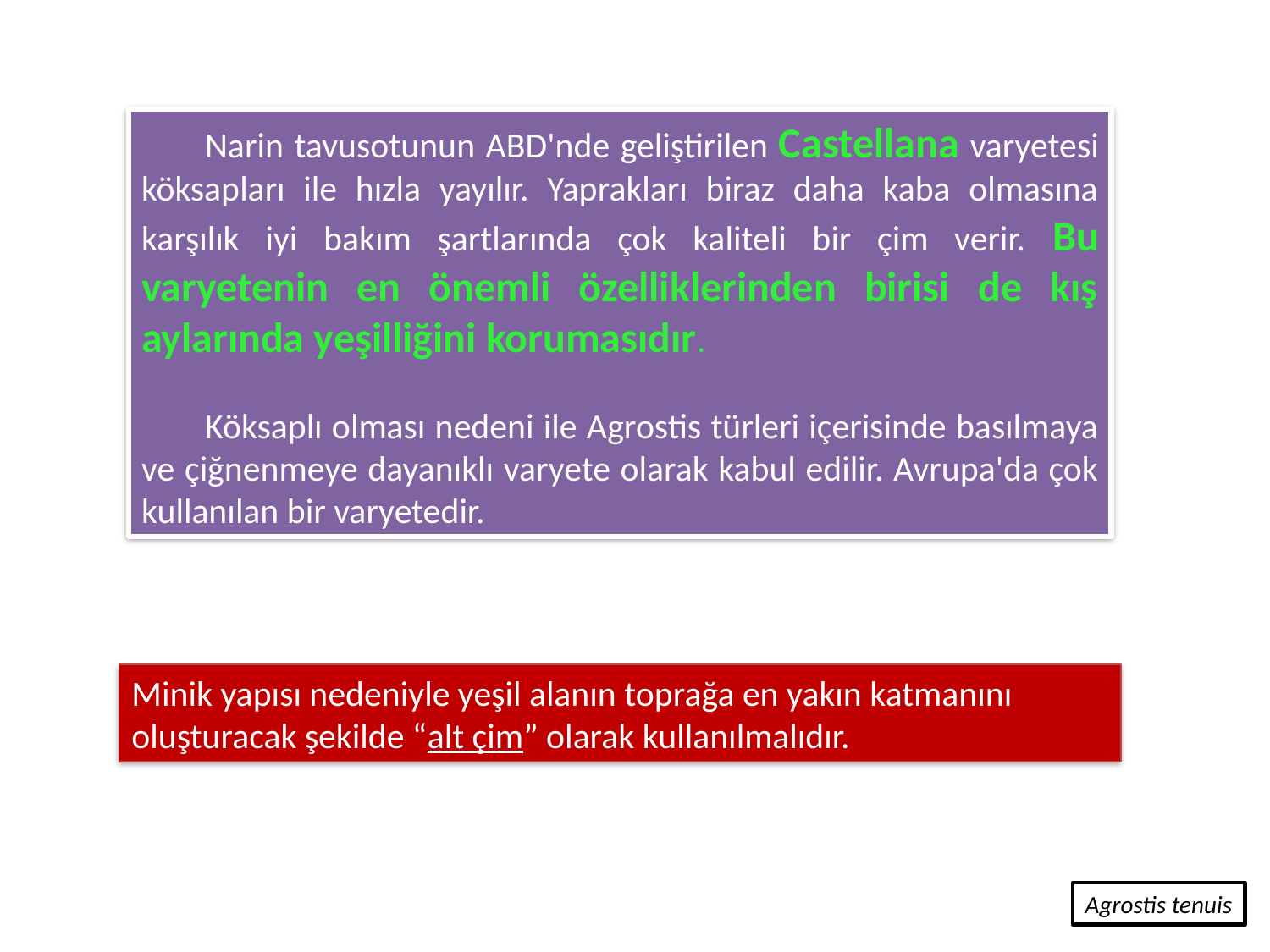

Narin tavusotunun ABD'nde geliştirilen Castellana varyetesi köksapları ile hızla yayılır. Yaprakları biraz daha kaba olmasına karşılık iyi bakım şartlarında çok kaliteli bir çim verir. Bu varyetenin en önemli özelliklerinden birisi de kış aylarında yeşilliğini korumasıdır.

Köksaplı olması nedeni ile Agrostis türleri içerisinde basılmaya ve çiğnenmeye dayanıklı varyete olarak kabul edilir. Avrupa'da çok kullanılan bir varyetedir.
Minik yapısı nedeniyle yeşil alanın toprağa en yakın katmanını oluşturacak şekilde “alt çim” olarak kullanılmalıdır.
Agrostis tenuis